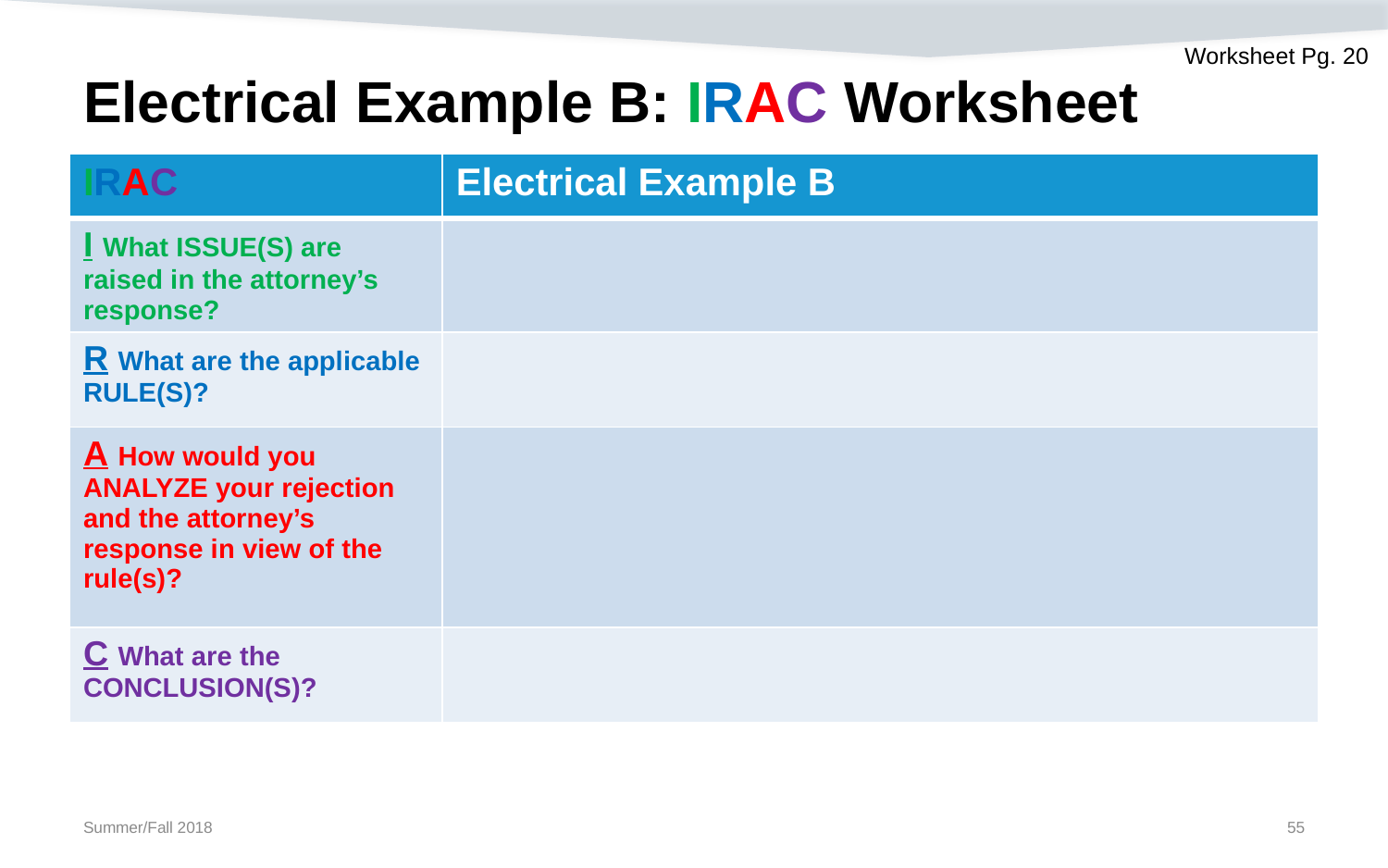

Worksheet Pg. 20
# Electrical Example B: IRAC Worksheet
| IRAC | Electrical Example B |
| --- | --- |
| I What ISSUE(S) are raised in the attorney’s response? |  |
| R What are the applicable RULE(S)? |  |
| A How would you ANALYZE your rejection and the attorney’s response in view of the rule(s)? |  |
| C What are the CONCLUSION(S)? |  |
Summer/Fall 2018
55